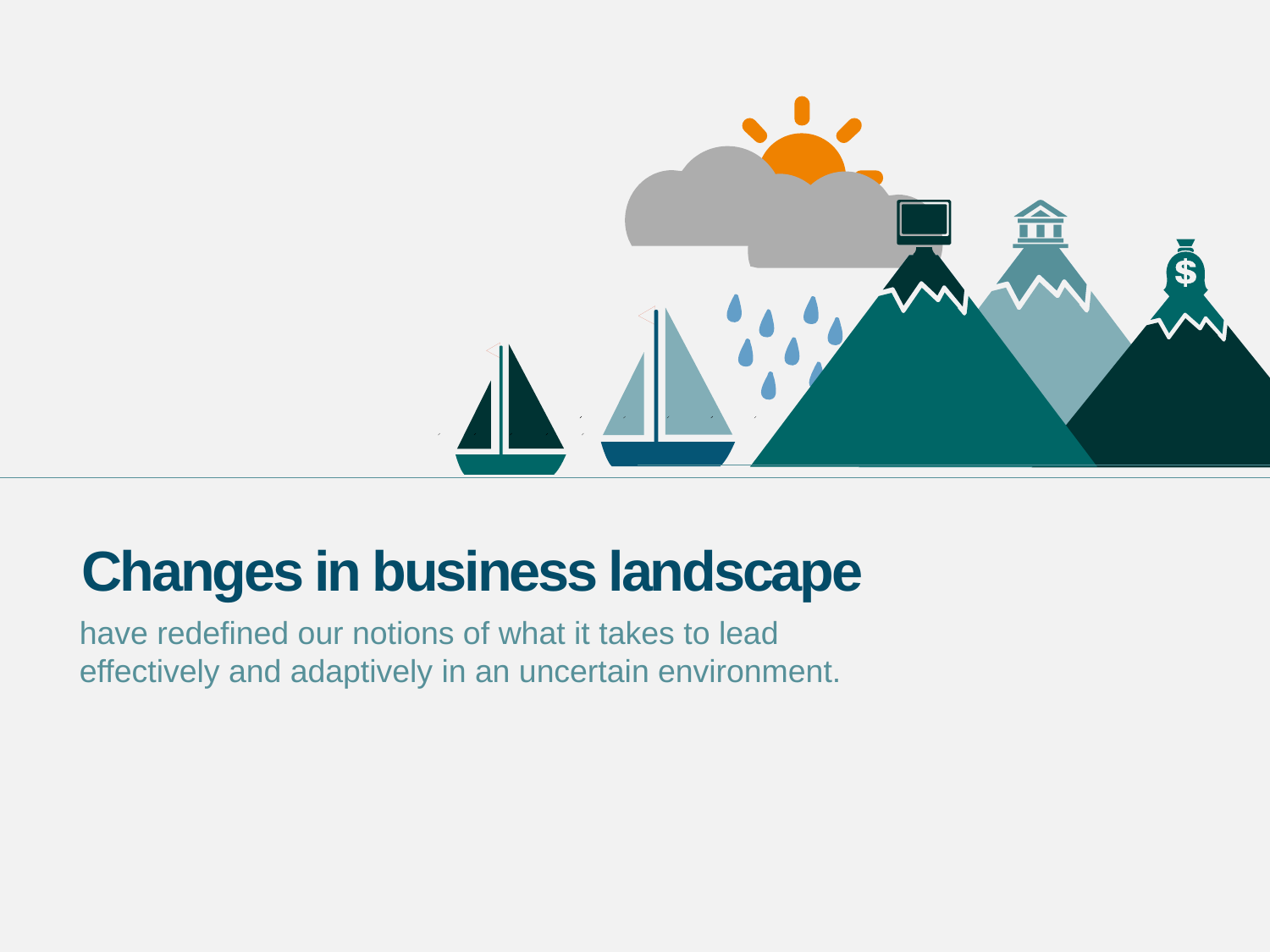

Changes in business landscape
have redefined our notions of what it takes to lead effectively and adaptively in an uncertain environment.